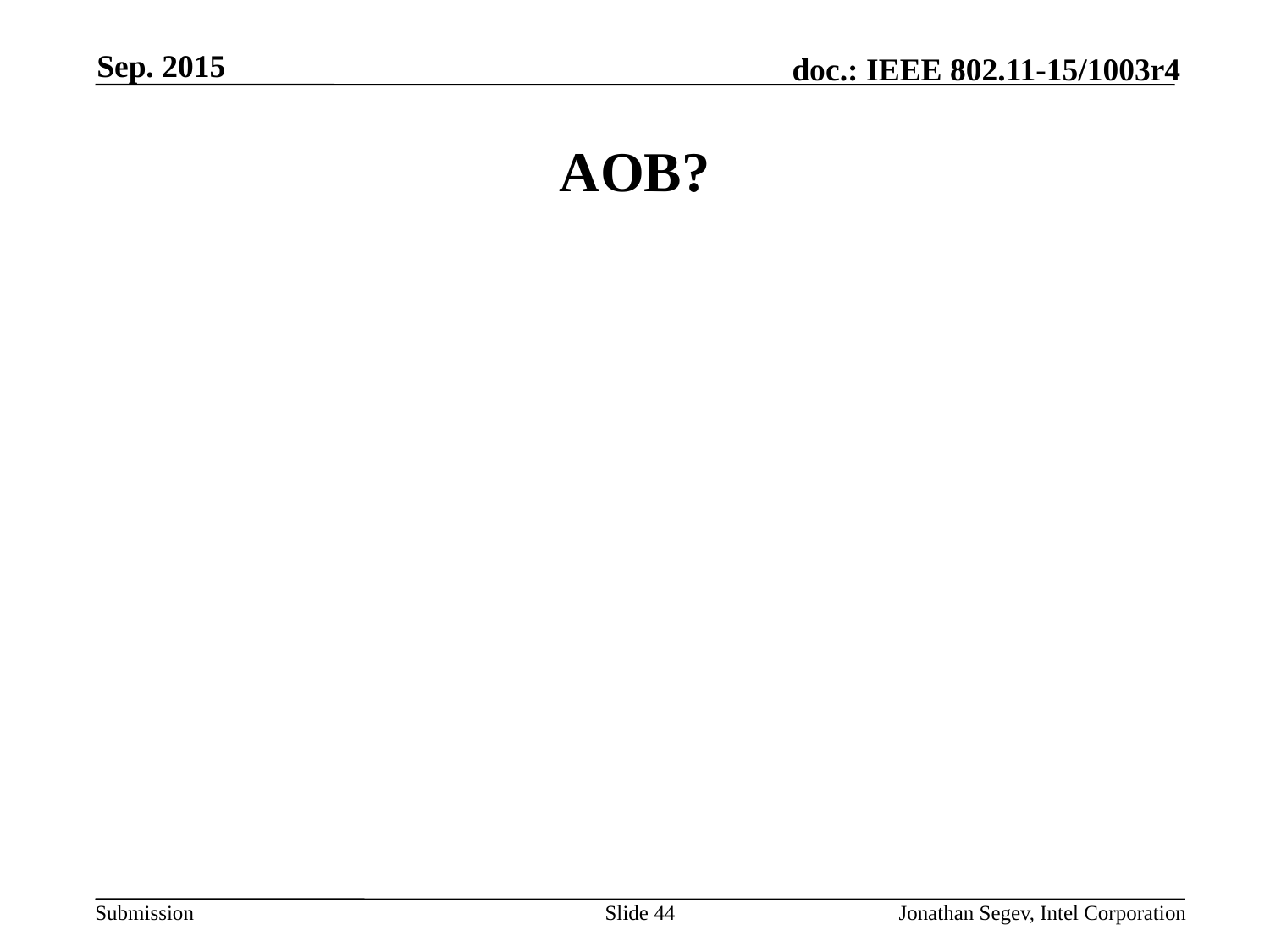

Sep. 2015
# AOB?

Slide 44
Jonathan Segev, Intel Corporation